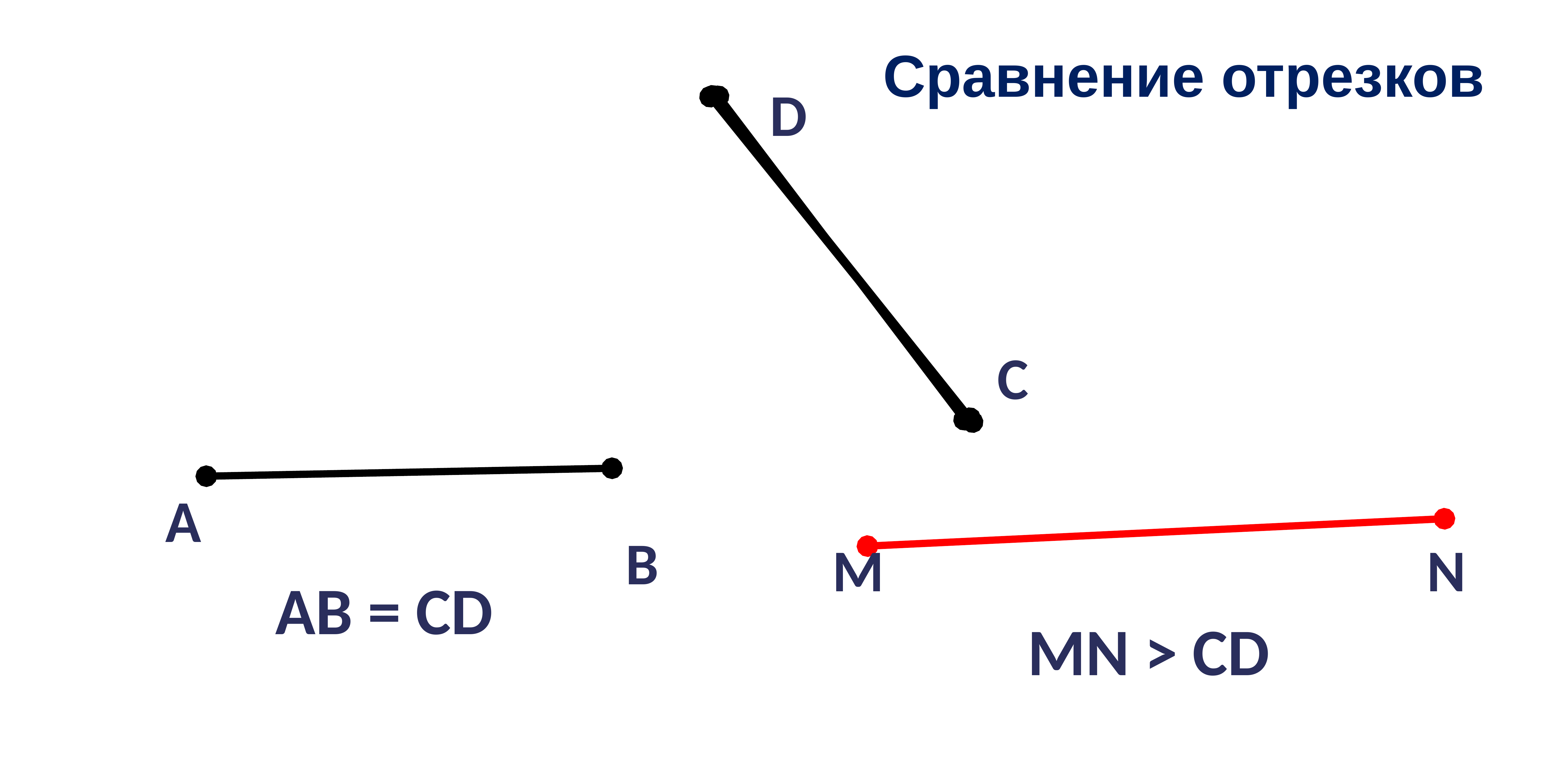

Сравнение отрезков
D

С
А
В

M
N
АB = CD
MN > CD